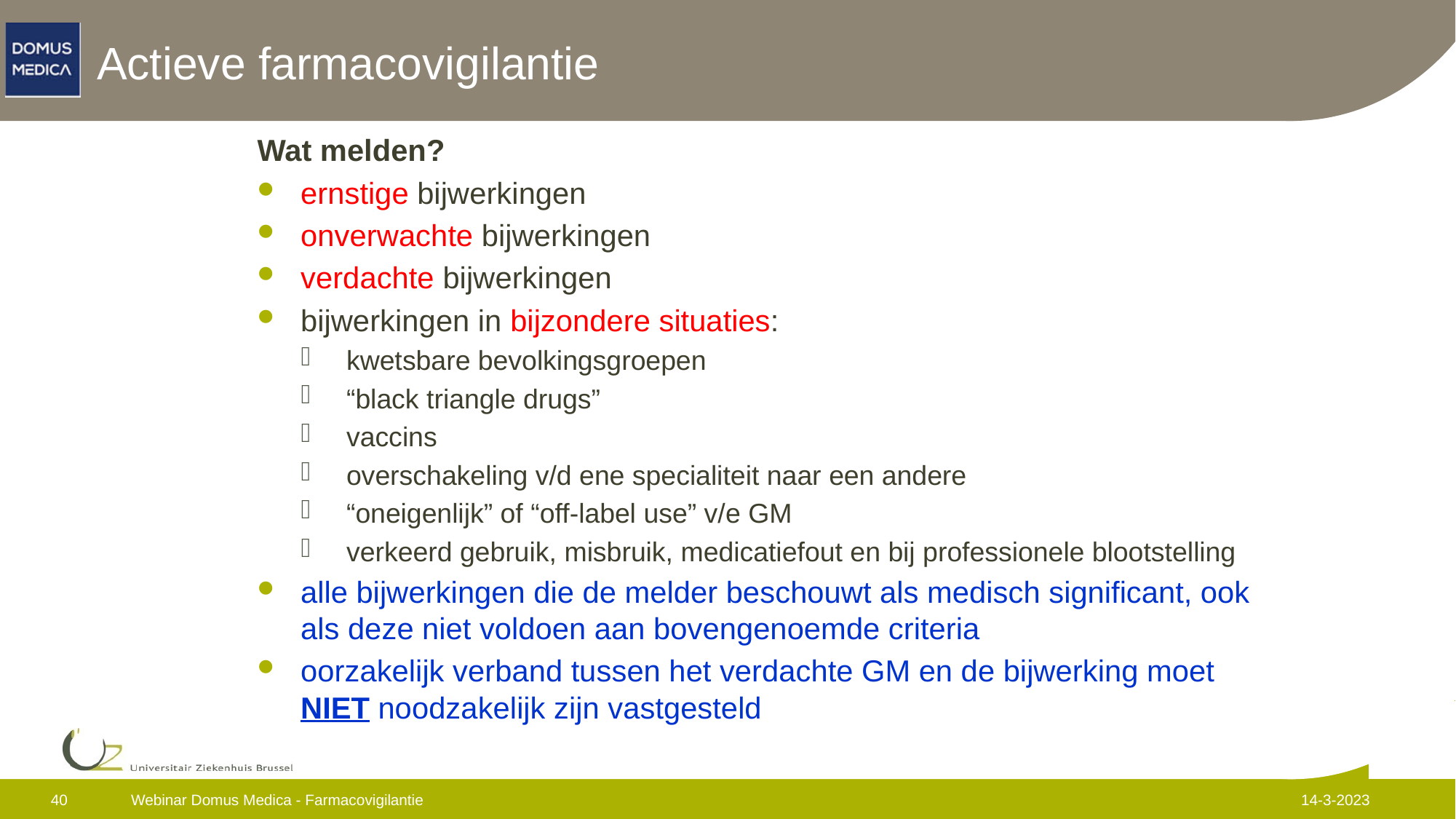

# Actieve farmacovigilantie
Wat melden?
ernstige bijwerkingen
onverwachte bijwerkingen
verdachte bijwerkingen
bijwerkingen in bijzondere situaties:
kwetsbare bevolkingsgroepen
“black triangle drugs”
vaccins
overschakeling v/d ene specialiteit naar een andere
“oneigenlijk” of “off-label use” v/e GM
verkeerd gebruik, misbruik, medicatiefout en bij professionele blootstelling
alle bijwerkingen die de melder beschouwt als medisch significant, ook als deze niet voldoen aan bovengenoemde criteria
oorzakelijk verband tussen het verdachte GM en de bijwerking moet NIET noodzakelijk zijn vastgesteld

40
Webinar Domus Medica - Farmacovigilantie
14-3-2023